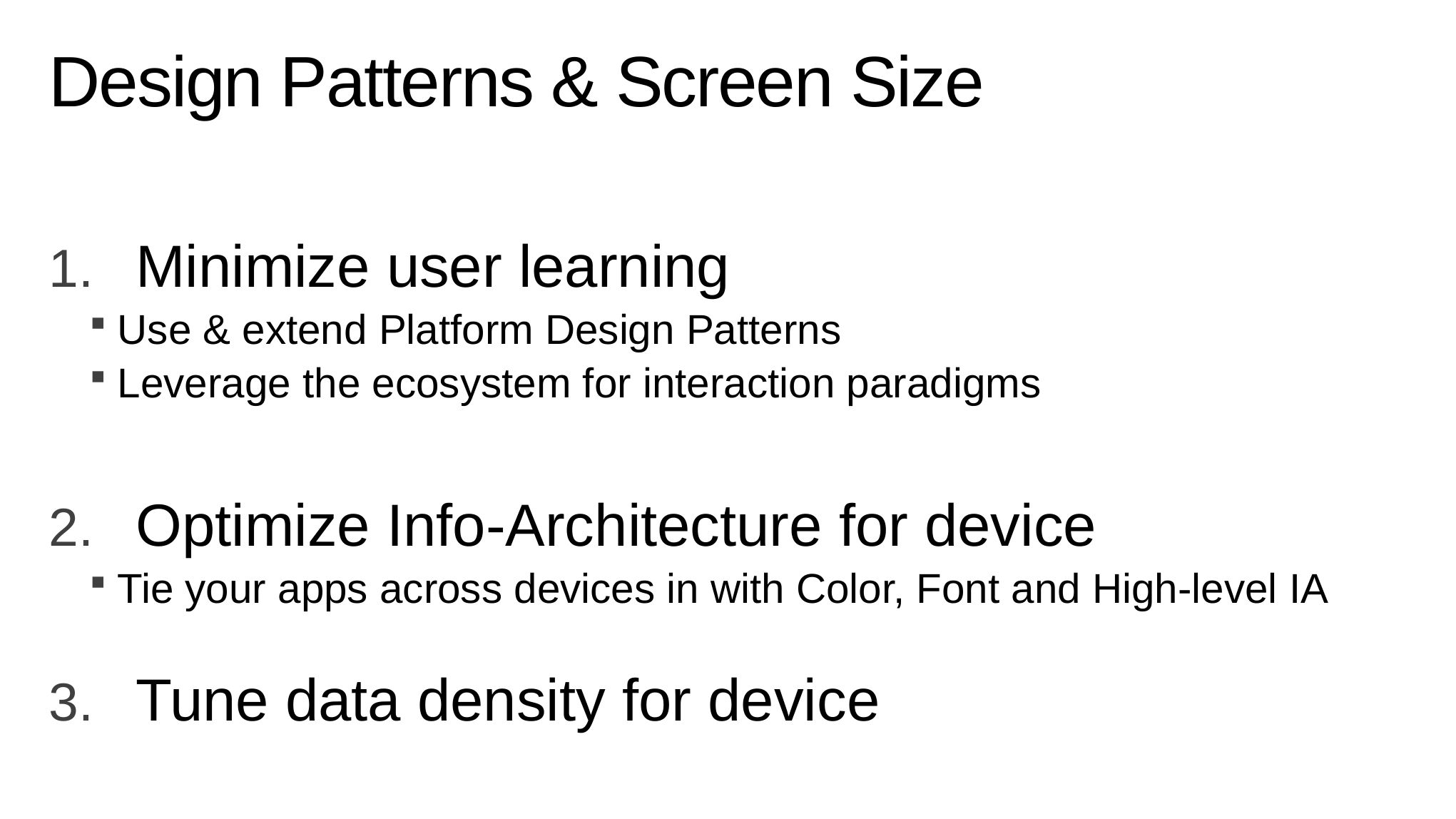

# Design Patterns & Screen Size

Minimize user learning
Use & extend Platform Design Patterns
Leverage the ecosystem for interaction paradigms

Optimize Info-Architecture for device
Tie your apps across devices in with Color, Font and High-level IA

Tune data density for device